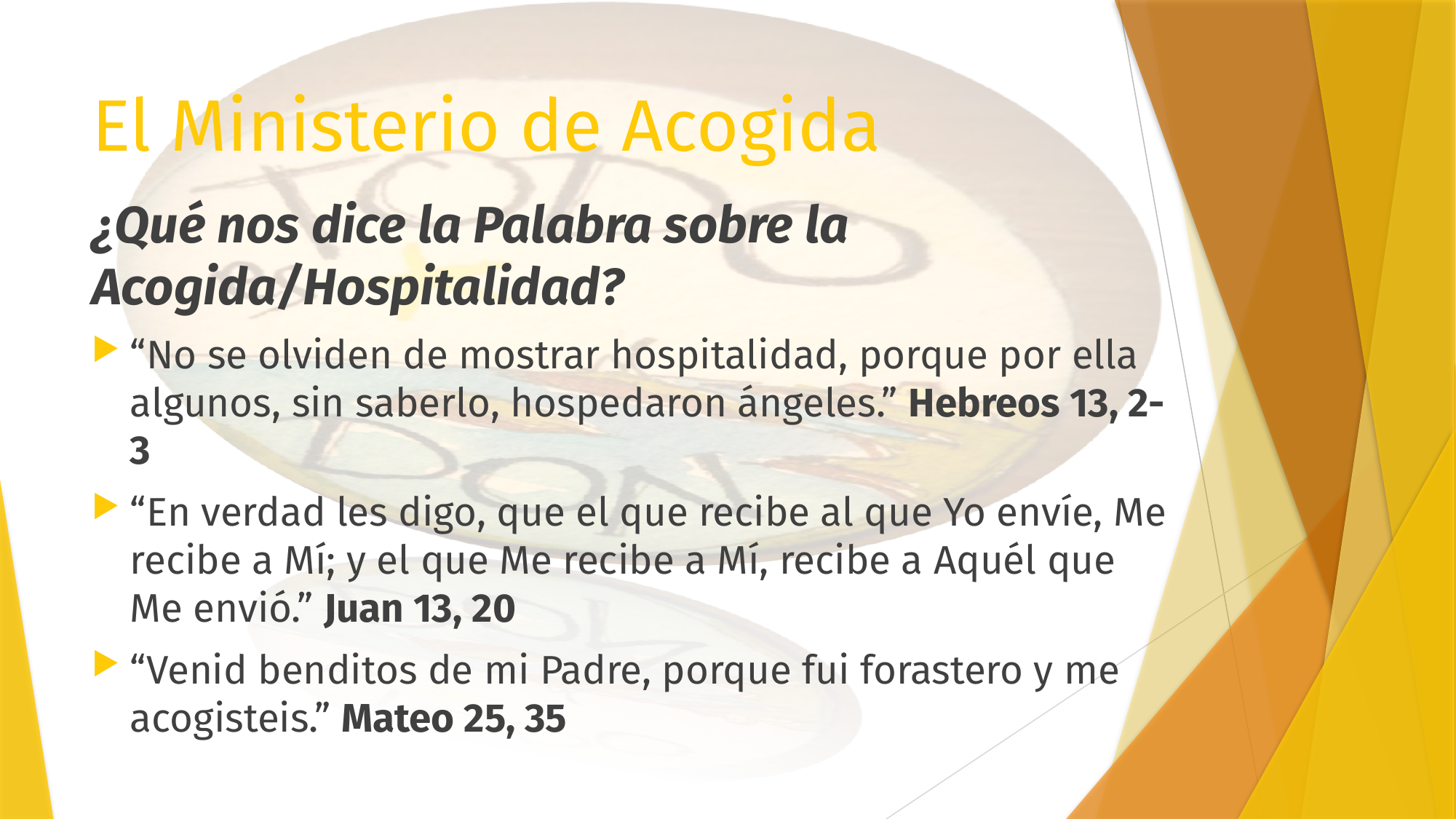

# El Ministerio de Acogida
¿Qué nos dice la Palabra sobre la Acogida/Hospitalidad?
“No se olviden de mostrar hospitalidad, porque por ella algunos, sin saberlo, hospedaron ángeles.” Hebreos 13, 2-3
“En verdad les digo, que el que recibe al que Yo envíe, Me recibe a Mí; y el que Me recibe a Mí, recibe a Aquél que Me envió.” Juan 13, 20
“Venid benditos de mi Padre, porque fui forastero y me acogisteis.” Mateo 25, 35